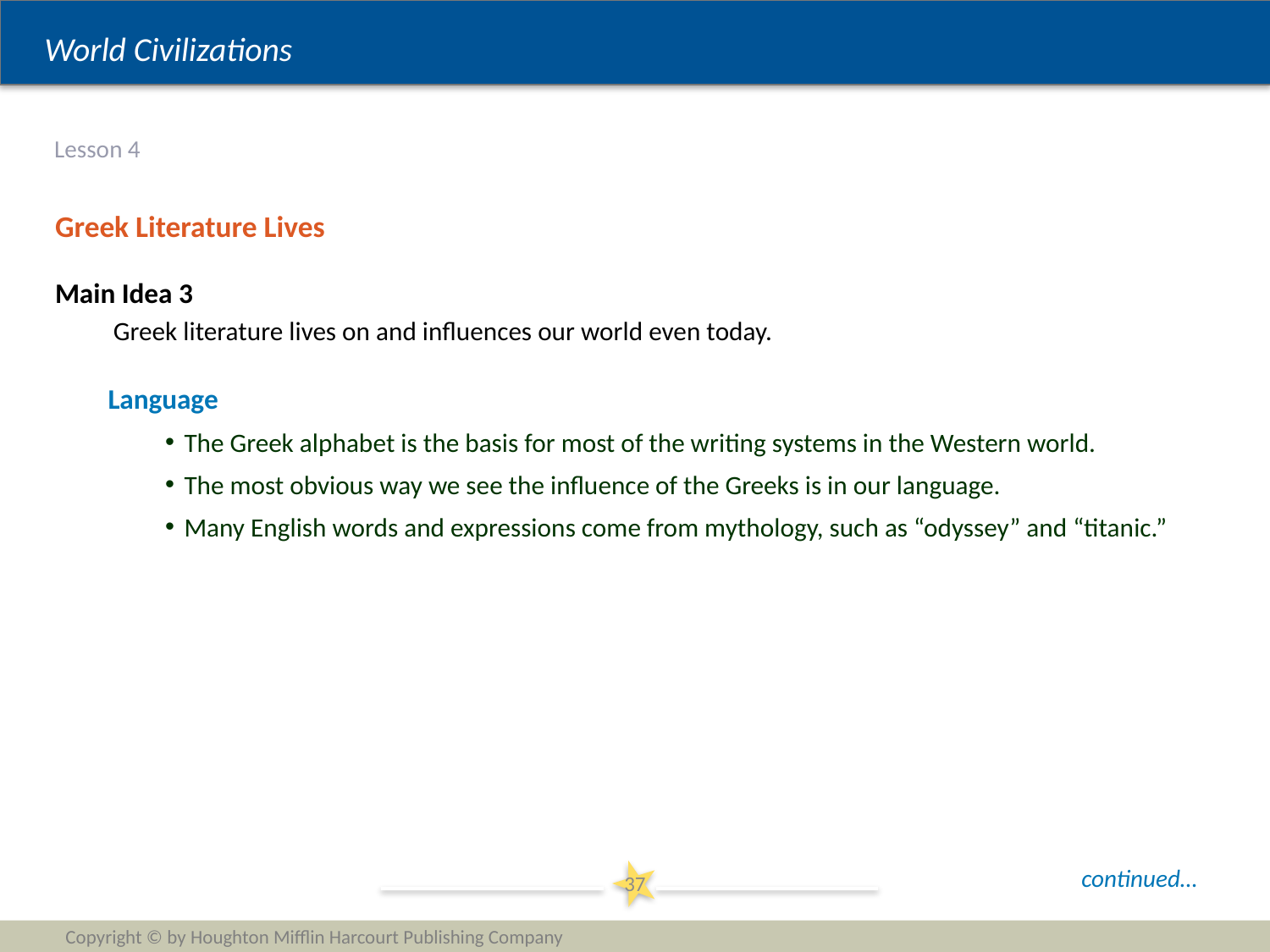

# Lesson 4
Greek Literature Lives
Main Idea 3
Greek literature lives on and influences our world even today.

Language
The Greek alphabet is the basis for most of the writing systems in the Western world.
The most obvious way we see the influence of the Greeks is in our language.
Many English words and expressions come from mythology, such as “odyssey” and “titanic.”

continued…
37
Copyright © by Houghton Mifflin Harcourt Publishing Company